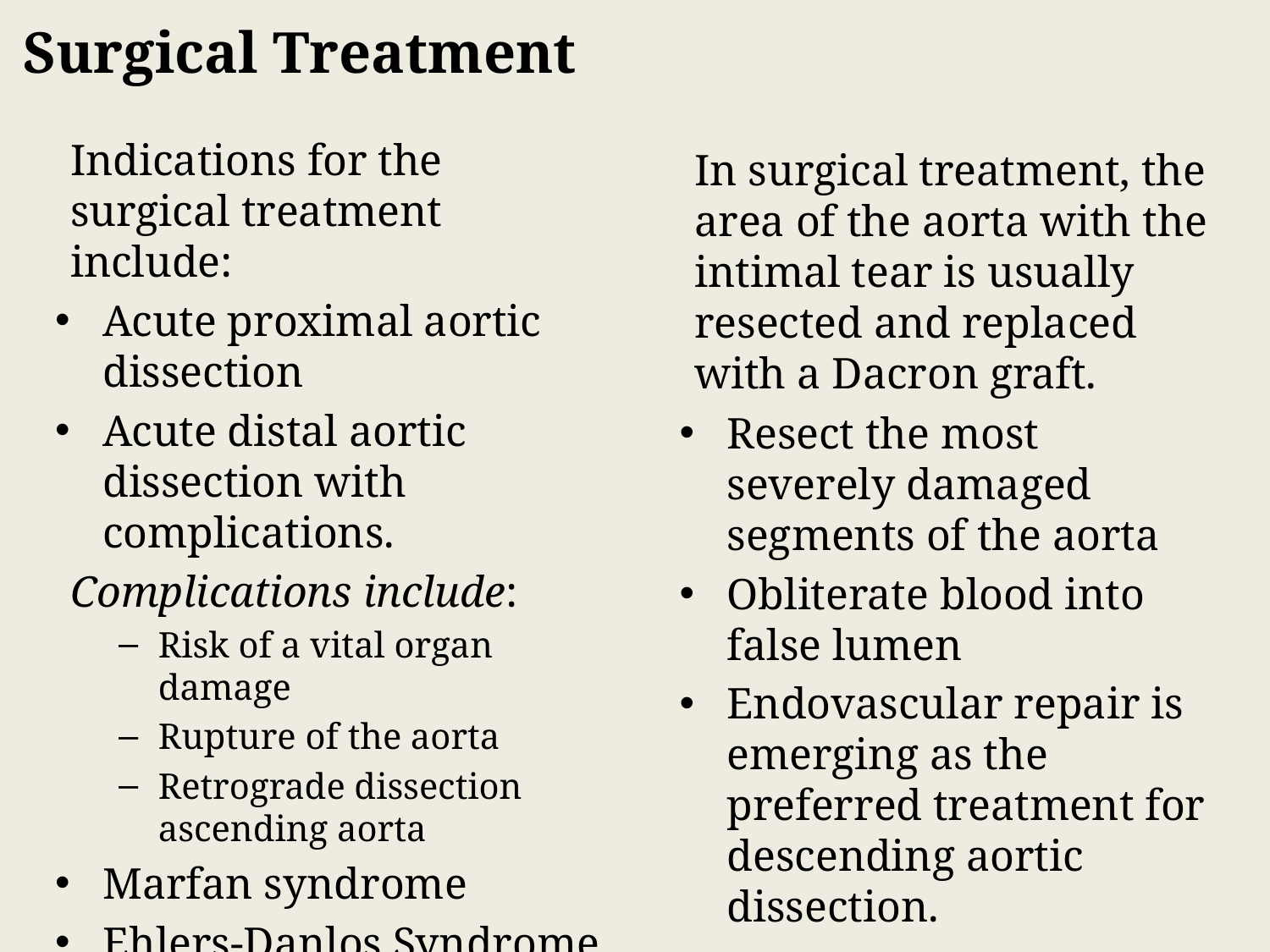

Surgical Treatment
Indications for the surgical treatment include:
Acute proximal aortic dissection
Acute distal aortic dissection with complications.
Complications include:
Risk of a vital organ damage
Rupture of the aorta
Retrograde dissection ascending aorta
Marfan syndrome
Ehlers-Danlos Syndrome
In surgical treatment, the area of the aorta with the intimal tear is usually resected and replaced with a Dacron graft.
Resect the most severely damaged segments of the aorta
Obliterate blood into false lumen
Endovascular repair is emerging as the preferred treatment for descending aortic dissection.